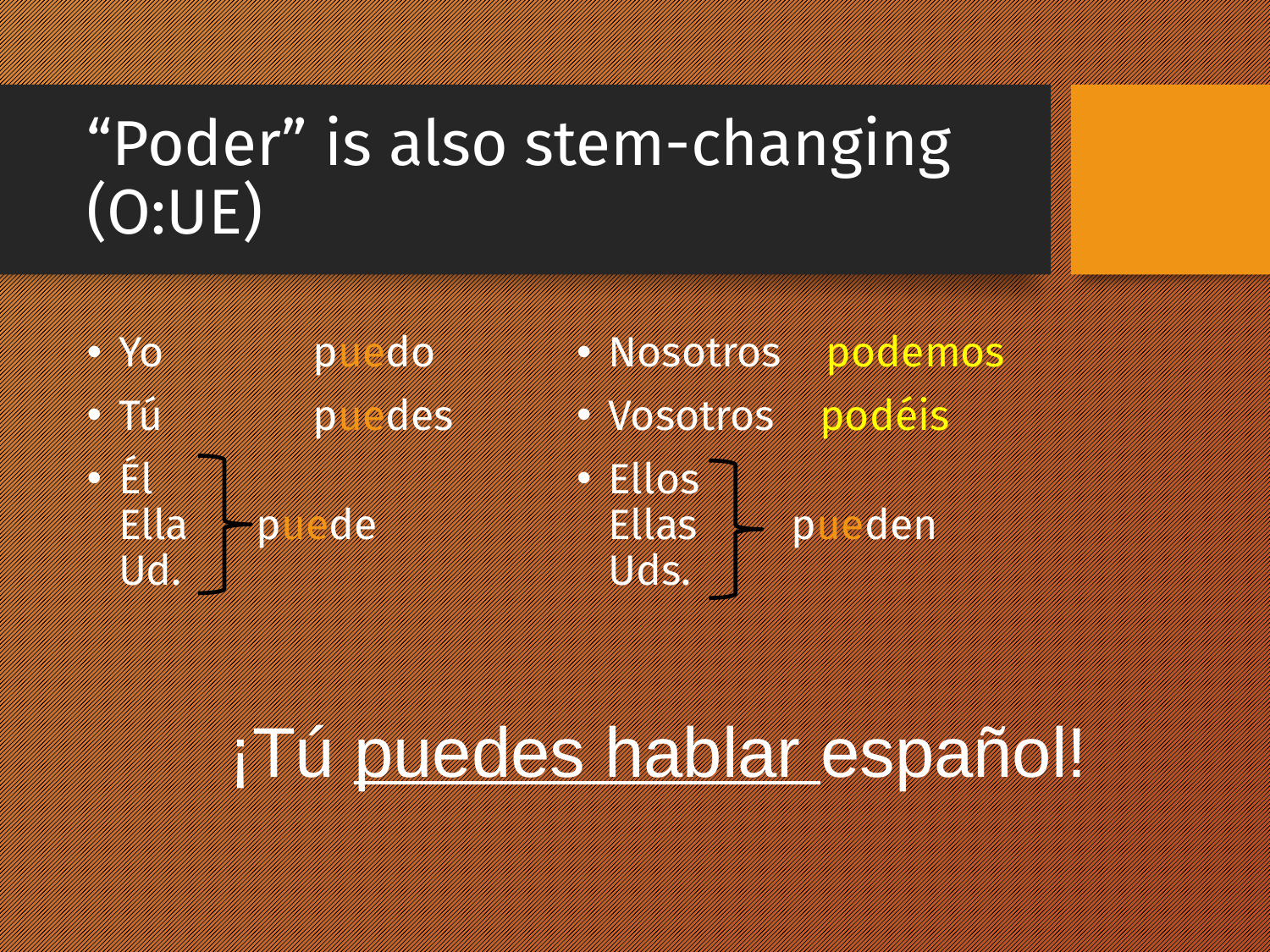

# “Poder” is also stem-changing (O:UE)
Yo 	      puedo
Tú 	      puedes
Él
Ella      puede
Ud.
Nosotros    podemos
Vosotros    podéis
Ellos
Ellas	     pueden
Uds.

¡Tú puedes hablar español!